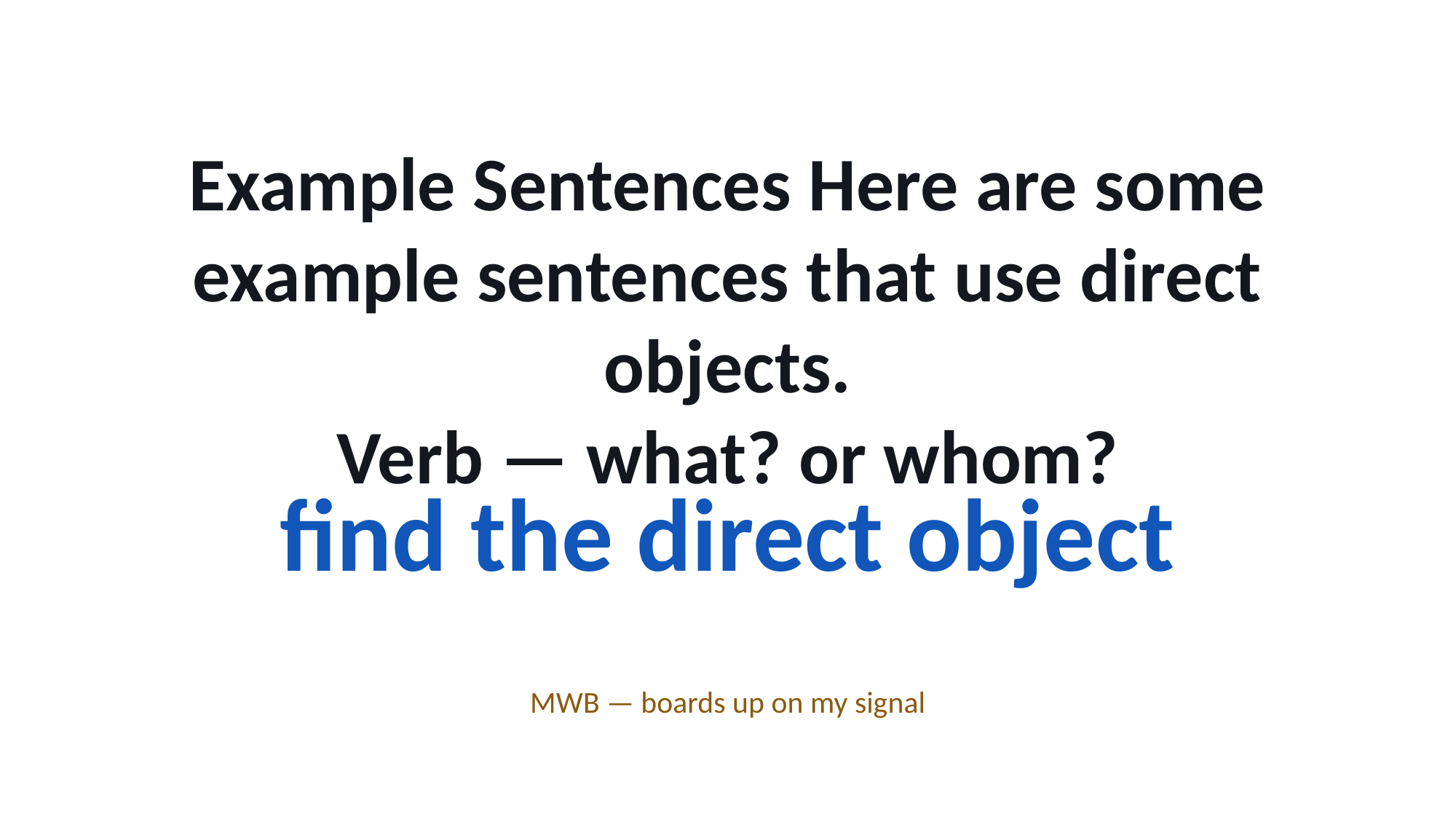

Example Sentences Here are some example sentences that use direct objects.
Verb — what? or whom?
find the direct object
MWB — boards up on my signal